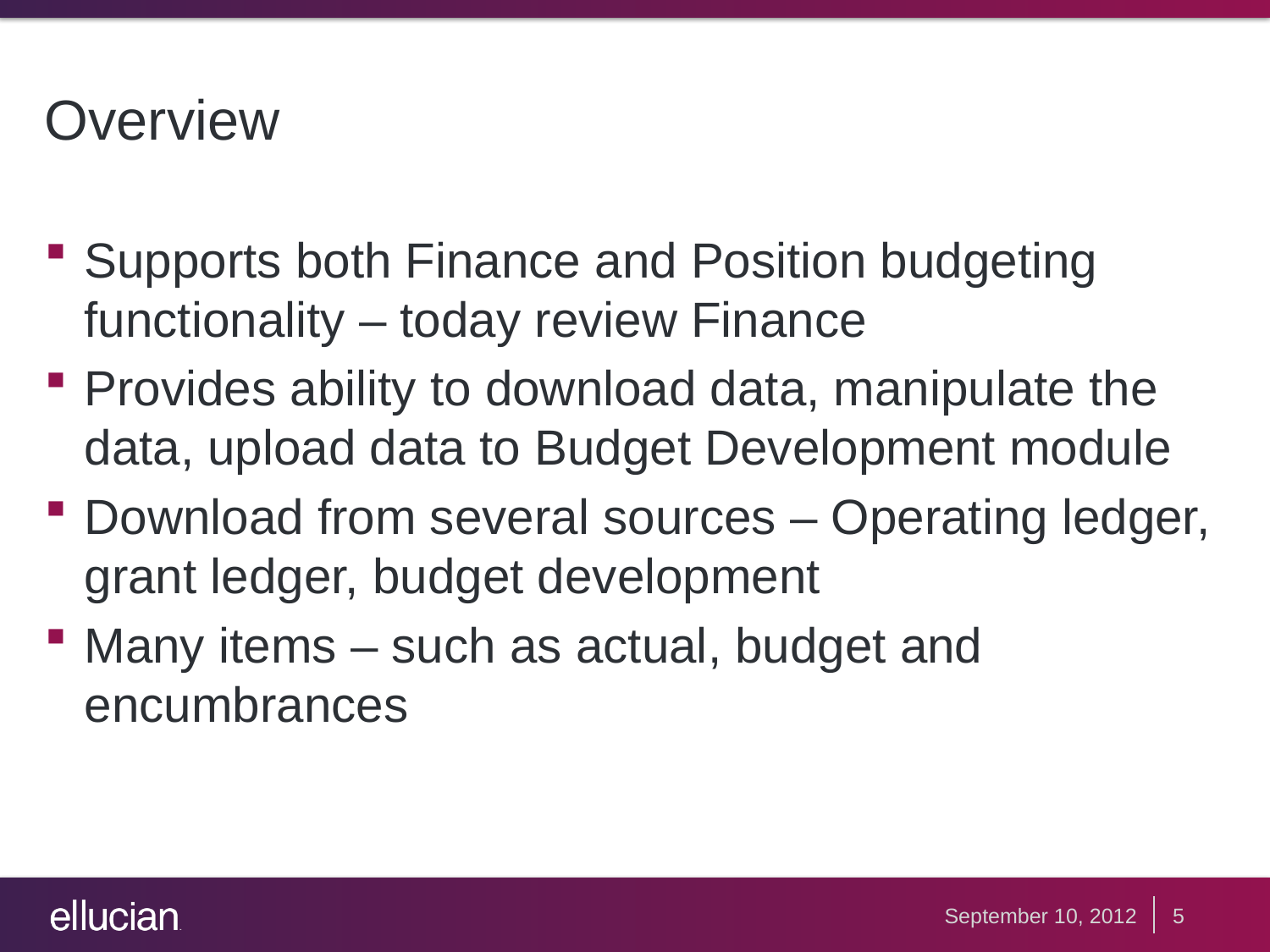

# Overview
Supports both Finance and Position budgeting functionality – today review Finance
Provides ability to download data, manipulate the data, upload data to Budget Development module
Download from several sources – Operating ledger, grant ledger, budget development
Many items – such as actual, budget and encumbrances
September 10, 2012
5